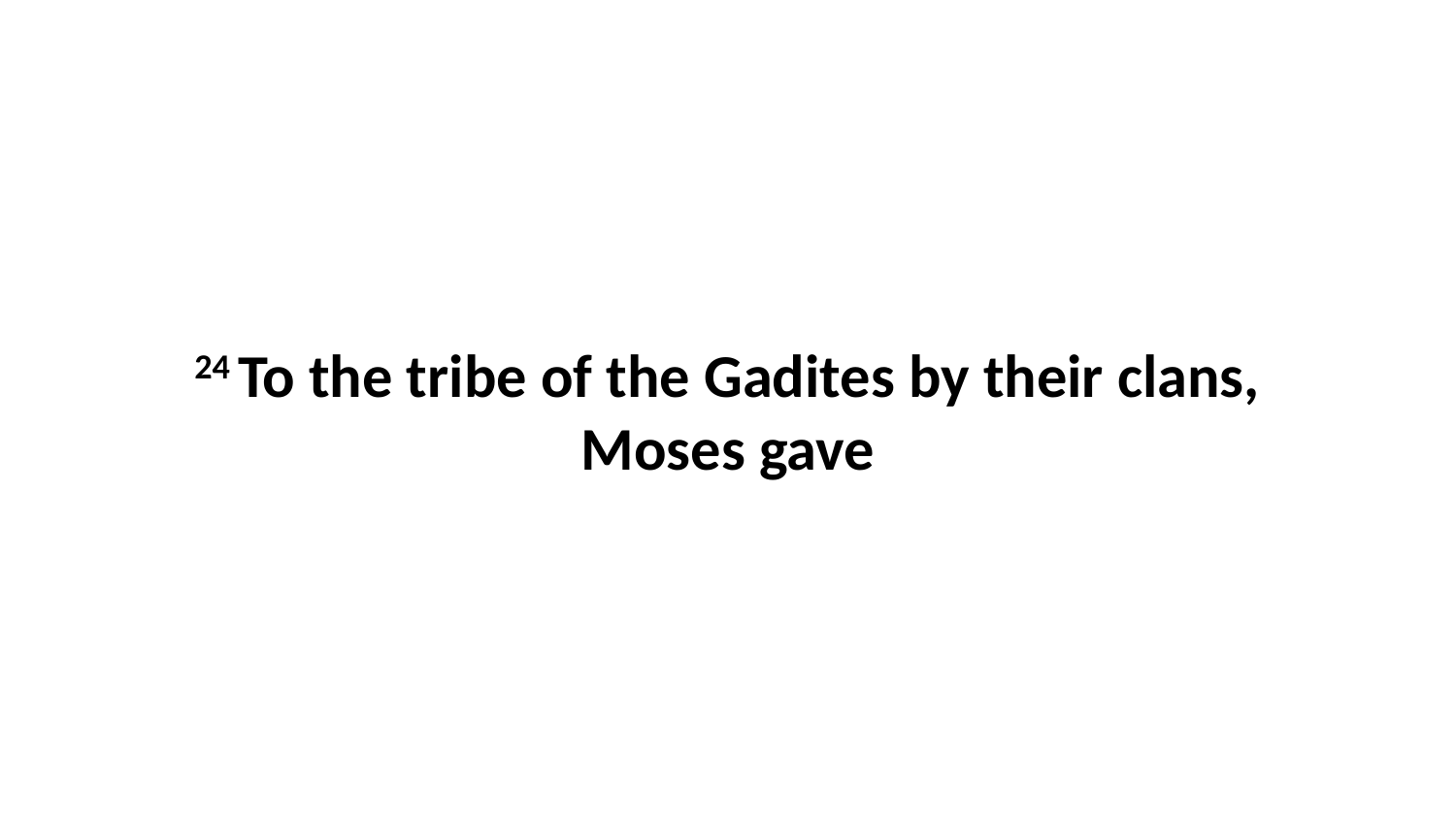

24 To the tribe of the Gadites by their clans, Moses gave